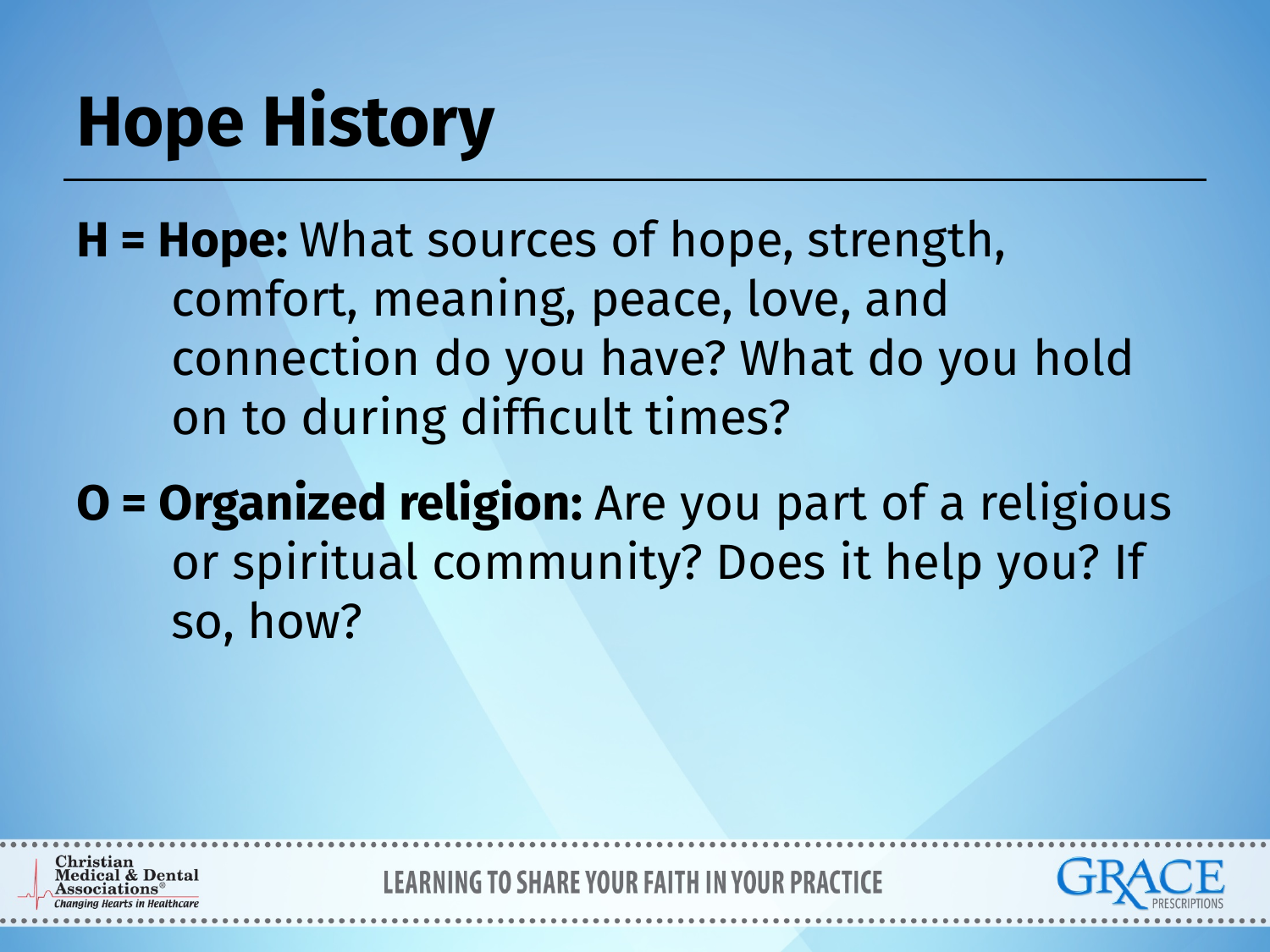

# Hope History
H = Hope: What sources of hope, strength, comfort, meaning, peace, love, and connection do you have? What do you hold on to during difficult times?
O = Organized religion: Are you part of a religious or spiritual community? Does it help you? If so, how?